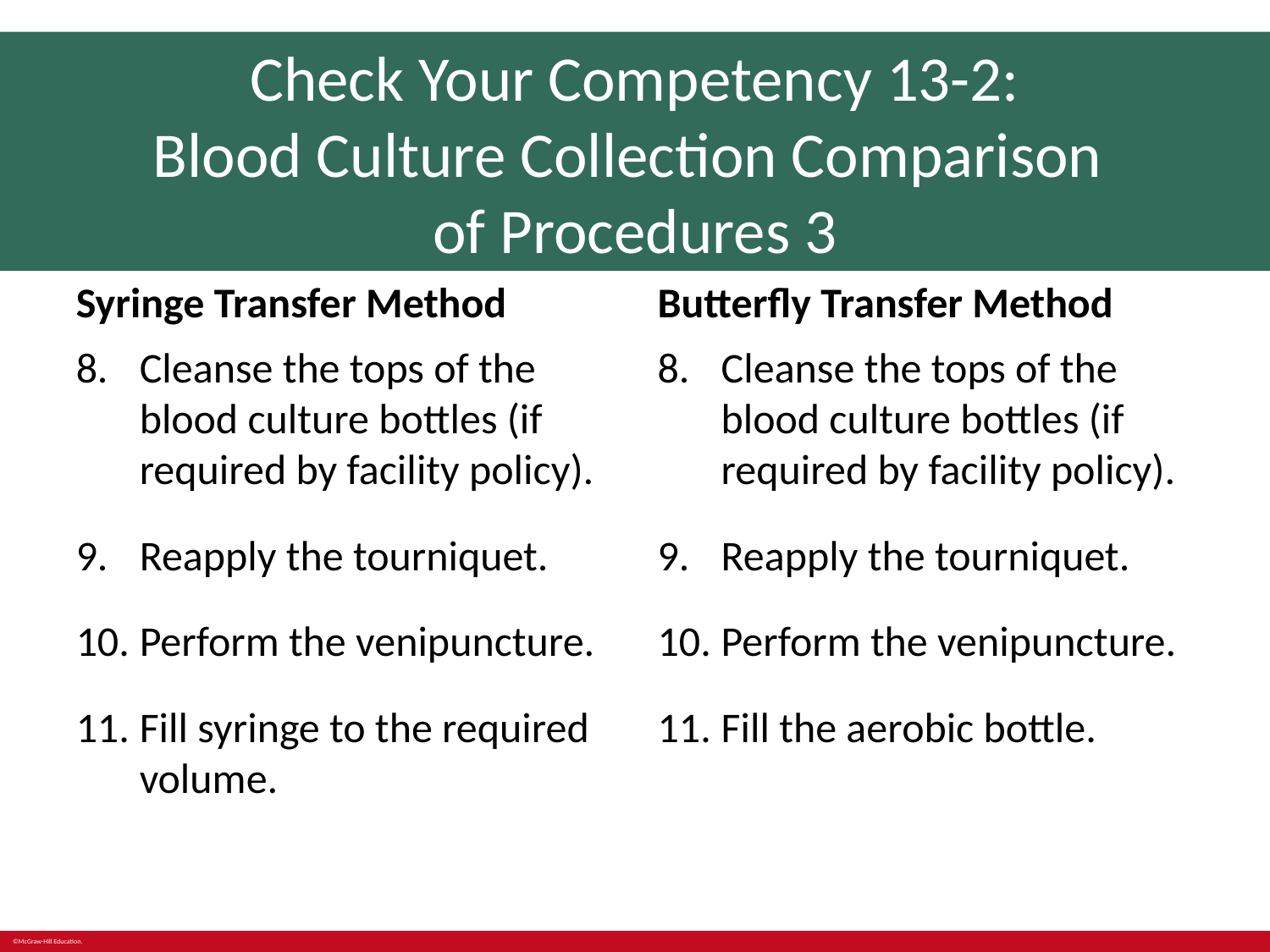

# Check Your Competency 13-2: Blood Culture Collection Comparison of Procedures 3
Syringe Transfer Method
Butterfly Transfer Method
Cleanse the tops of the blood culture bottles (if required by facility policy).
Reapply the tourniquet.
Perform the venipuncture.
Fill syringe to the required volume.
Cleanse the tops of the blood culture bottles (if required by facility policy).
Reapply the tourniquet.
Perform the venipuncture.
Fill the aerobic bottle.